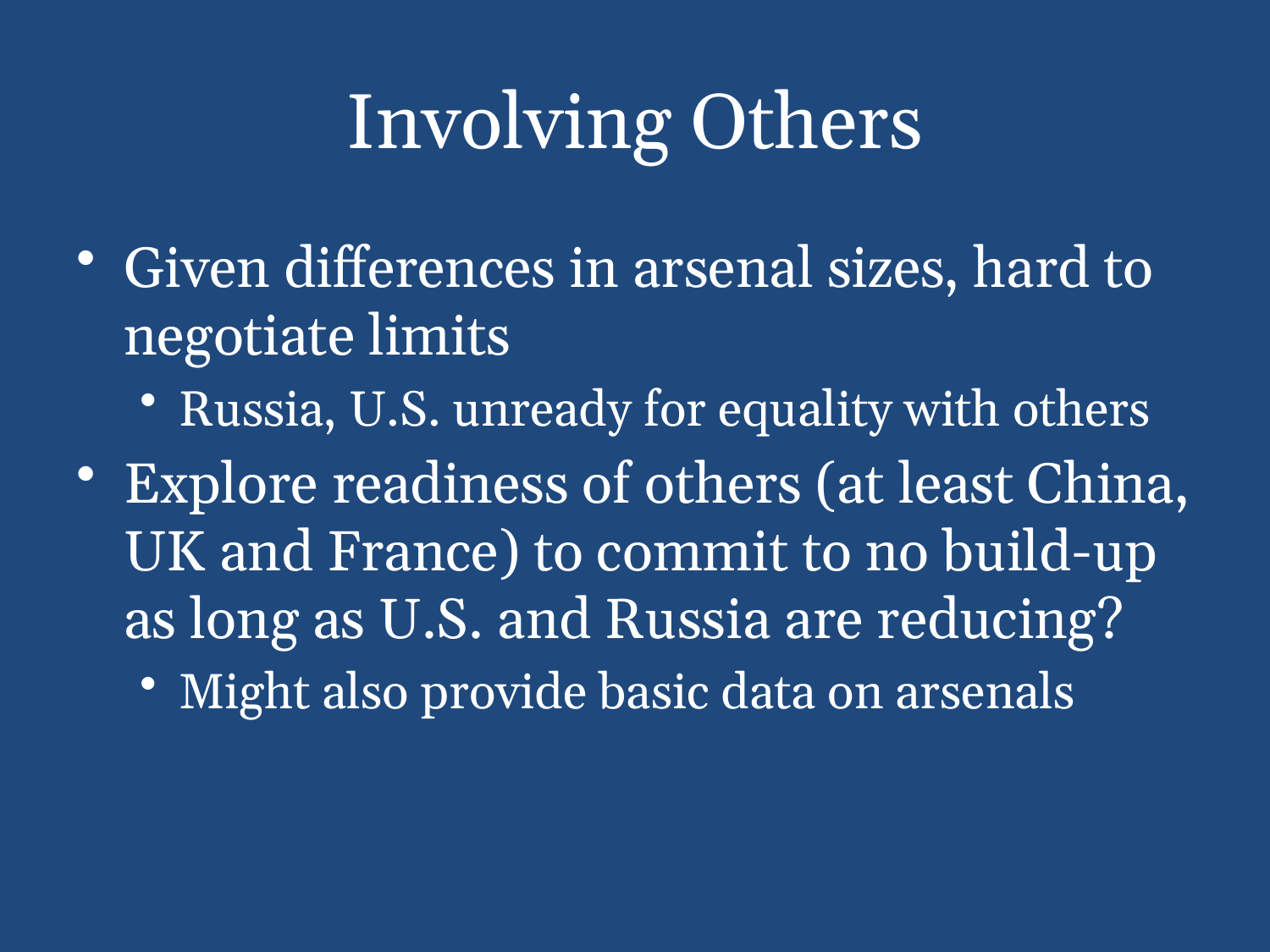

# Involving Others
Given differences in arsenal sizes, hard to negotiate limits
Russia, U.S. unready for equality with others
Explore readiness of others (at least China, UK and France) to commit to no build-up as long as U.S. and Russia are reducing?
Might also provide basic data on arsenals